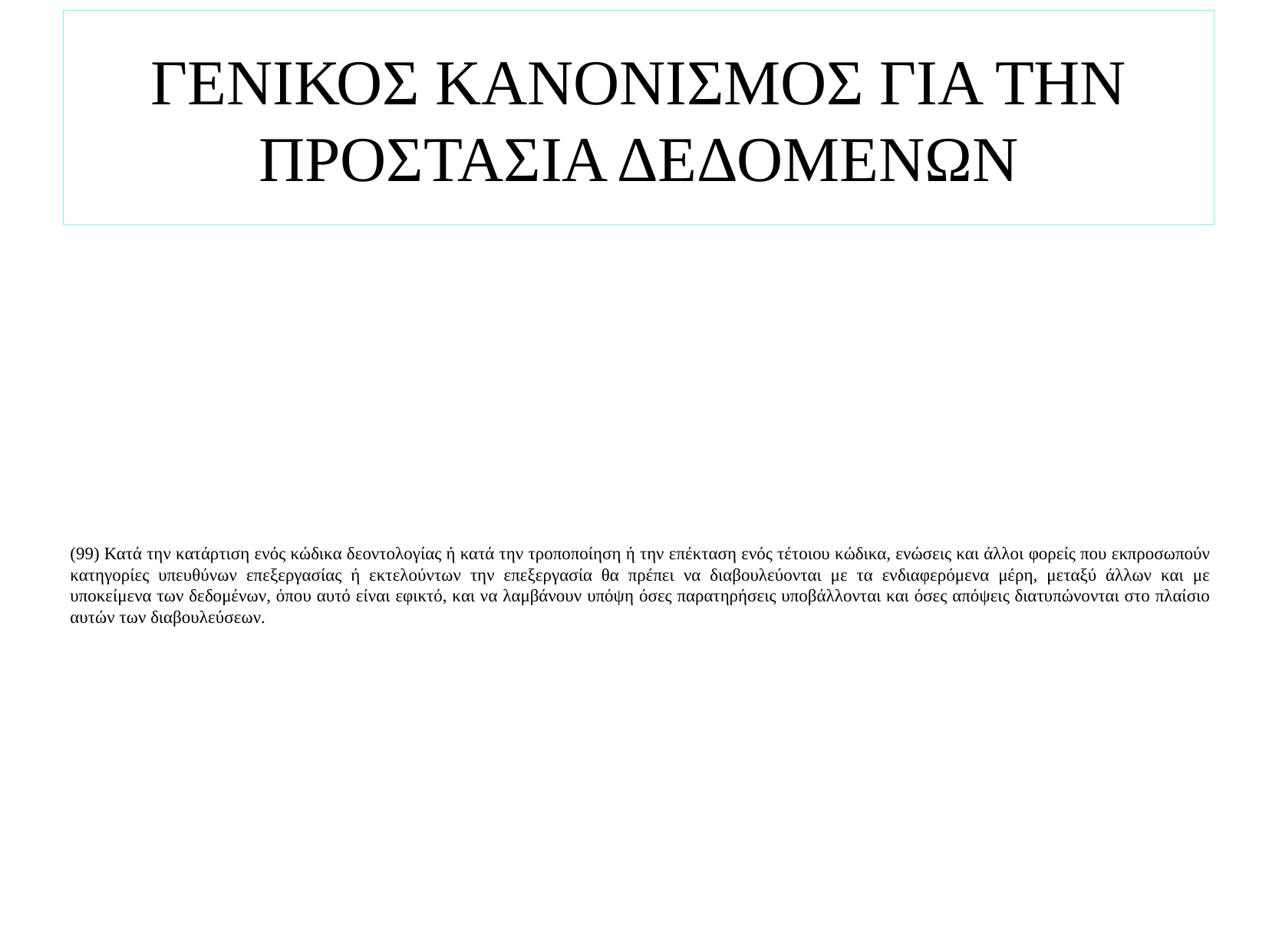

# ΓΕΝΙΚΟΣ ΚΑΝΟΝΙΣΜΟΣ ΓΙΑ ΤΗΝ ΠΡΟΣΤΑΣΙΑ ΔΕΔΟΜΕΝΩΝ
(99) Κατά την κατάρτιση ενός κώδικα δεοντολογίας ή κατά την τροποποίηση ή την επέκταση ενός τέτοιου κώδικα, ενώσεις και άλλοι φορείς που εκπροσωπούν κατηγορίες υπευθύνων επεξεργασίας ή εκτελούντων την επεξεργασία θα πρέπει να διαβουλεύονται με τα ενδιαφερόμενα μέρη, μεταξύ άλλων και με υποκείμενα των δεδομένων, όπου αυτό είναι εφικτό, και να λαμβάνουν υπόψη όσες παρατηρήσεις υποβάλλονται και όσες απόψεις διατυπώνονται στο πλαίσιο αυτών των διαβουλεύσεων.